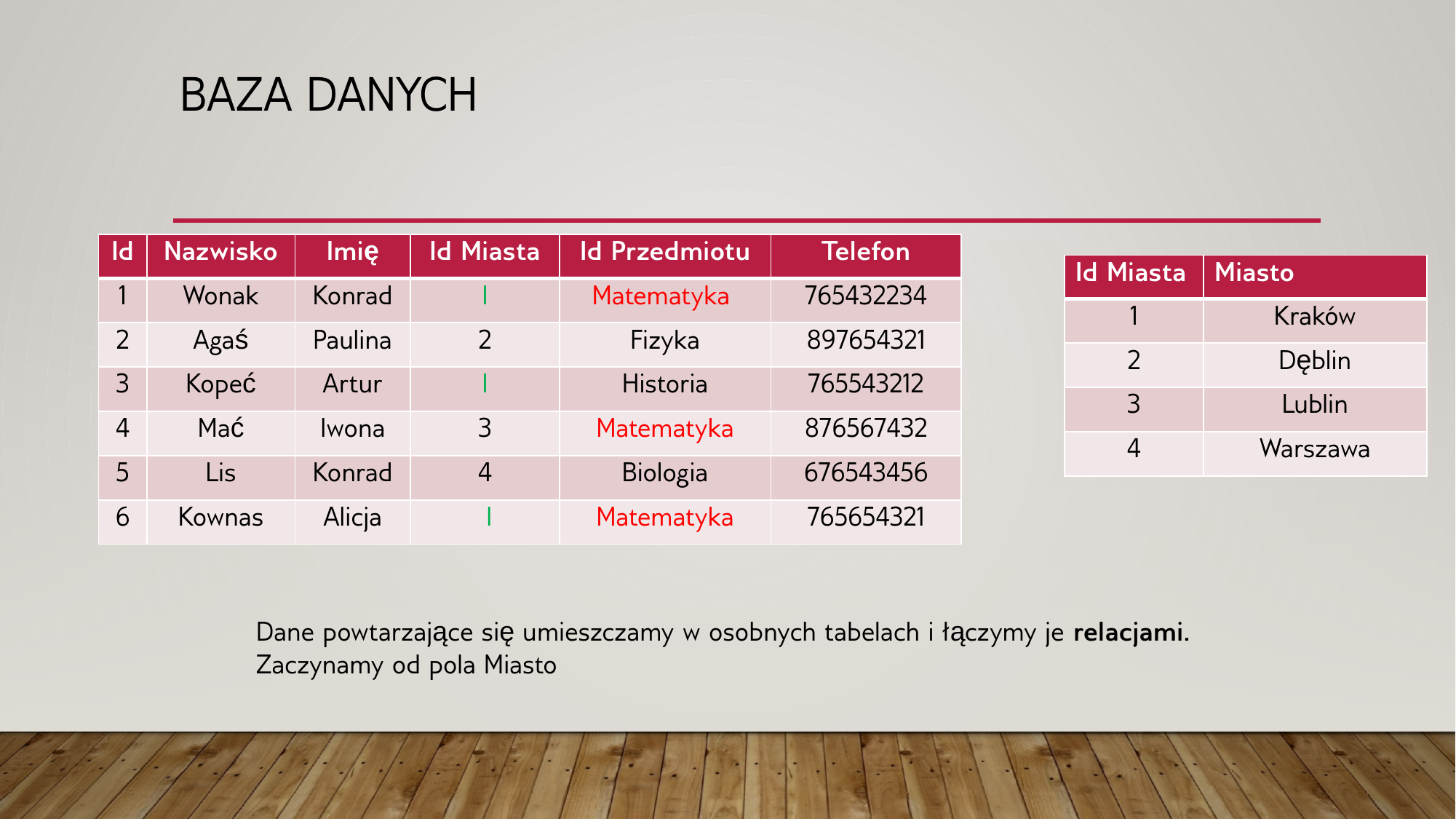

# Baza danych
| Id | Nazwisko | Imię | Id Miasta | Id Przedmiotu | Telefon |
| --- | --- | --- | --- | --- | --- |
| 1 | Wonak | Konrad | I | Matematyka | 765432234 |
| 2 | Agaś | Paulina | 2 | Fizyka | 897654321 |
| 3 | Kopeć | Artur | I | Historia | 765543212 |
| 4 | Mać | Iwona | 3 | Matematyka | 876567432 |
| 5 | Lis | Konrad | 4 | Biologia | 676543456 |
| 6 | Kownas | Alicja | I | Matematyka | 765654321 |
| Id Miasta | Miasto |
| --- | --- |
| 1 | Kraków |
| 2 | Dęblin |
| 3 | Lublin |
| 4 | Warszawa |
Dane powtarzające się umieszczamy w osobnych tabelach i łączymy je relacjami.  Zaczynamy od pola Miasto